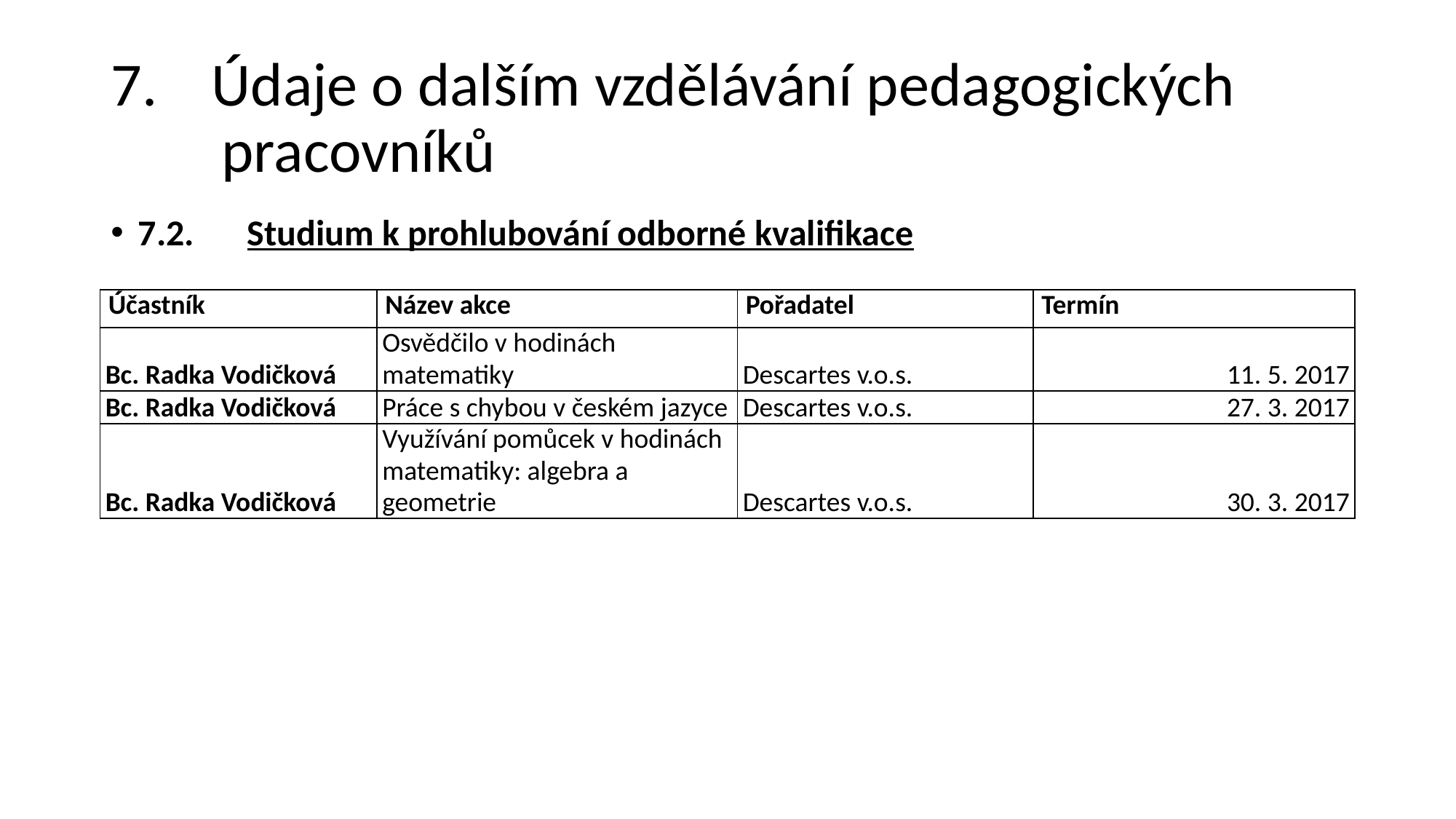

# 7. 	Údaje o dalším vzdělávání pedagogických pracovníků
7.2. 	Studium k prohlubování odborné kvalifikace

| Účastník | Název akce | Pořadatel | Termín |
| --- | --- | --- | --- |
| Bc. Radka Vodičková | Osvědčilo v hodinách matematiky | Descartes v.o.s. | 11. 5. 2017 |
| Bc. Radka Vodičková | Práce s chybou v českém jazyce | Descartes v.o.s. | 27. 3. 2017 |
| Bc. Radka Vodičková | Využívání pomůcek v hodinách matematiky: algebra a geometrie | Descartes v.o.s. | 30. 3. 2017 |